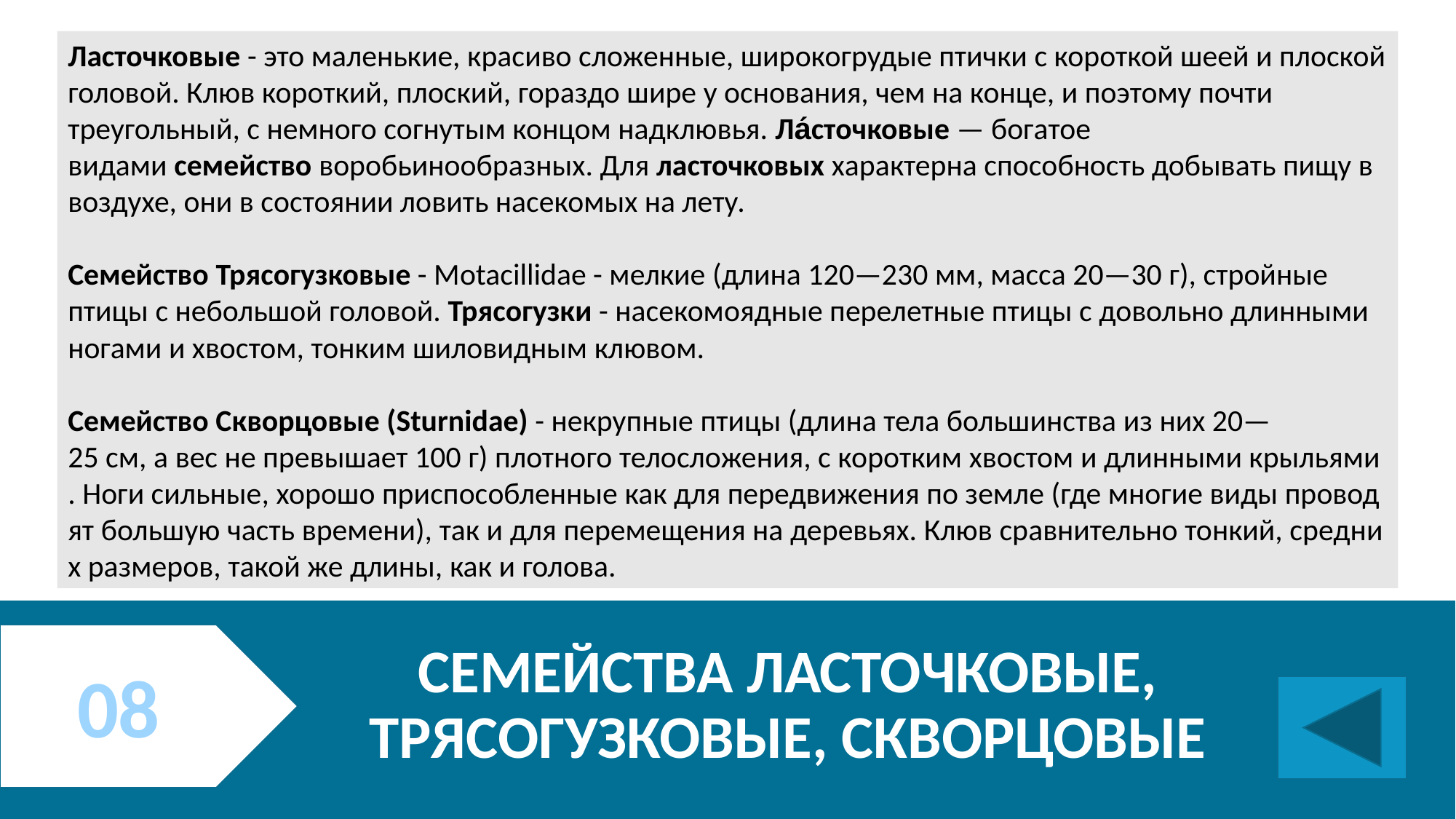

Ласточковые - это маленькие, красиво сложенные, широкогрудые птички с короткой шеей и плоской головой. Клюв короткий, плоский, гораздо шире у основания, чем на конце, и поэтому почти треугольный, с немного согнутым концом надклювья. Ла́сточковые — богатое видами семейство воробьинообразных. Для ласточковых характерна способность добывать пищу в воздухе, они в состоянии ловить насекомых на лету.

Семейство Трясогузковые - Motacillidae - мелкие (длина 120—230 мм, масса 20—30 г), стройные птицы с небольшой головой. Трясогузки - насекомоядные перелетные птицы с довольно длинными ногами и хвостом, тонким шиловидным клювом.

Семейство Скворцовые (Sturnidae) - некрупные птицы (длина тела большинства из них 20— 25 см, а вес не превышает 100 г) плотного телосложения, с коротким хвостом и длинными крыльями. Ноги сильные, хорошо приспособленные как для передвижения по земле (где многие виды проводят большую часть времени), так и для перемещения на деревьях. Клюв сравнительно тонкий, средних размеров, такой же длины, как и голова.

# Семейства ласточковые, трясогузковые, скворцовые
08